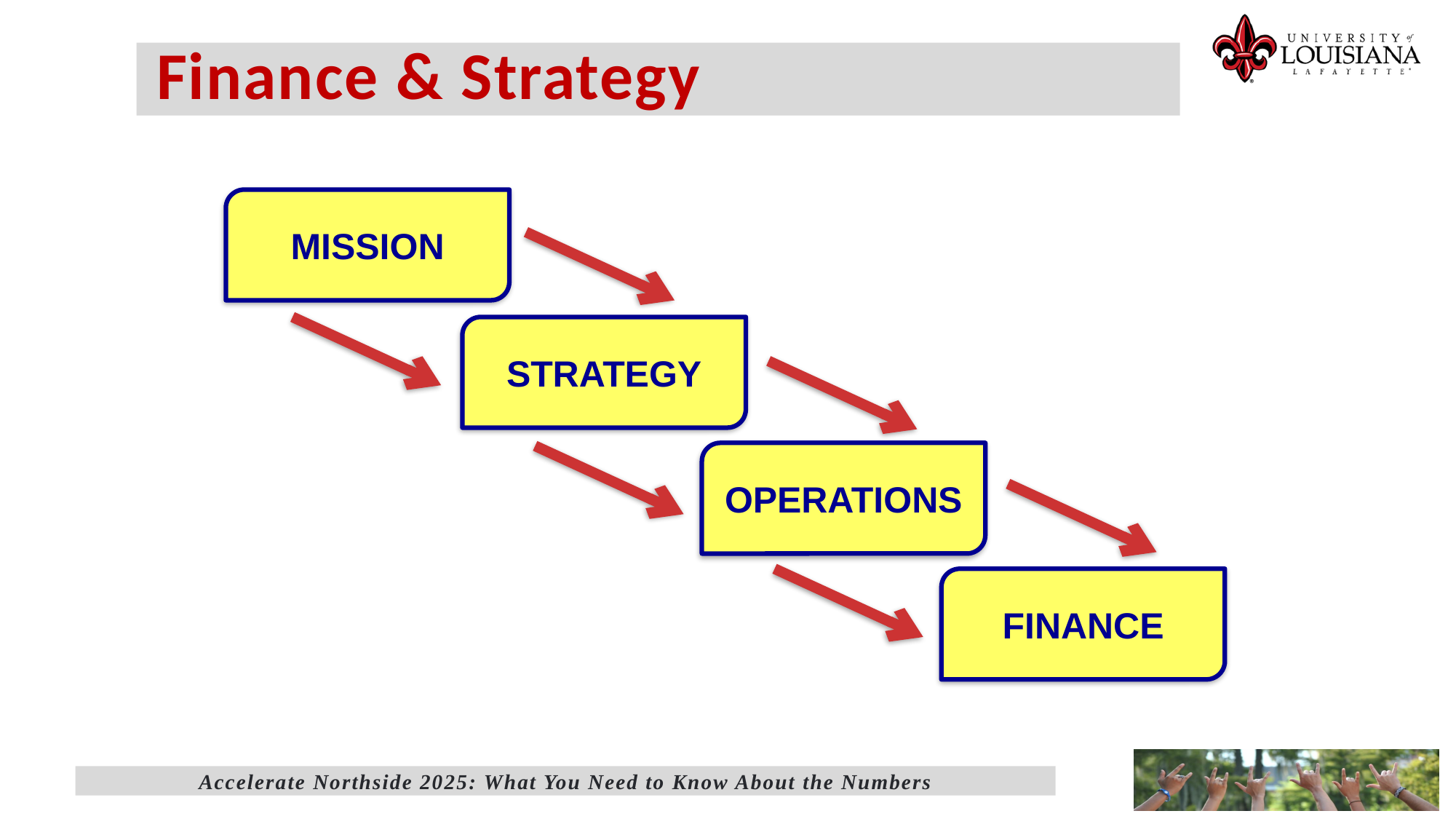

# Finance & Strategy
MISSION
STRATEGY
OPERATIONS
FINANCE

Accelerate Northside 2025: What You Need to Know About the Numbers